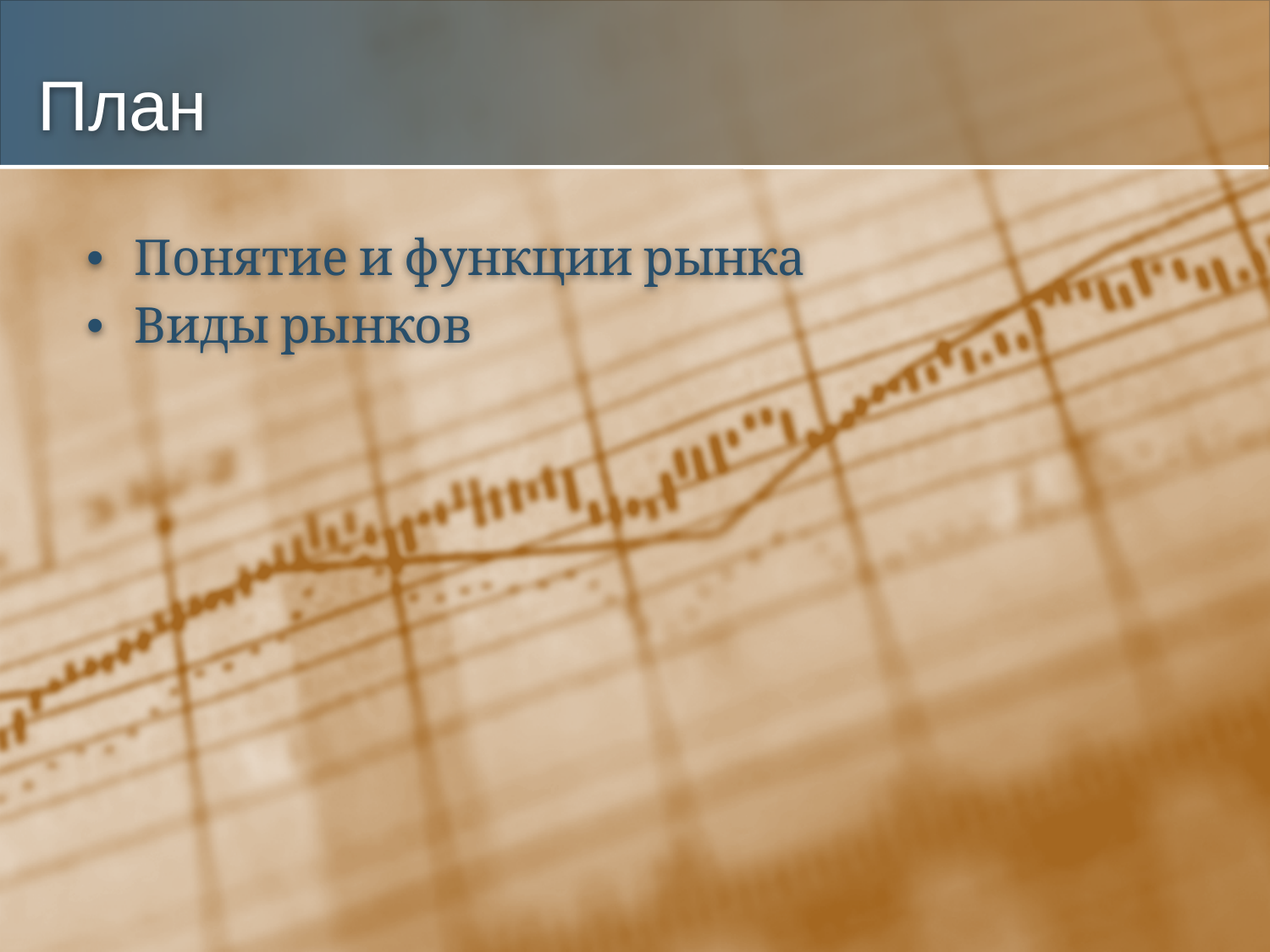

# План
Понятие и функции рынка
Виды рынков